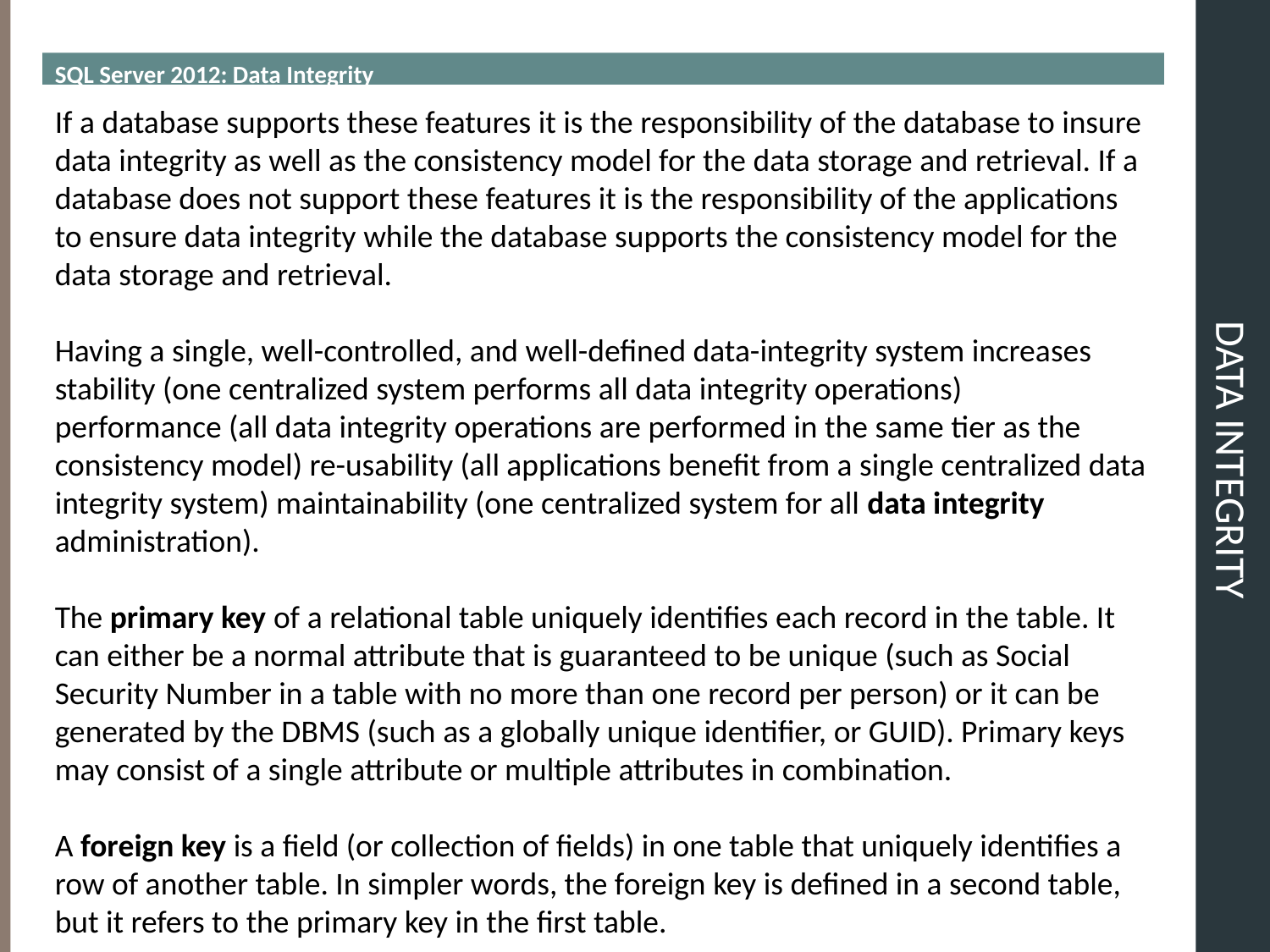

SQL Server 2012: Data Integrity
# DATA INTEGRITY
If a database supports these features it is the responsibility of the database to insure data integrity as well as the consistency model for the data storage and retrieval. If a database does not support these features it is the responsibility of the applications to ensure data integrity while the database supports the consistency model for the data storage and retrieval.

Having a single, well-controlled, and well-defined data-integrity system increases
stability (one centralized system performs all data integrity operations)
performance (all data integrity operations are performed in the same tier as the consistency model) re-usability (all applications benefit from a single centralized data integrity system) maintainability (one centralized system for all data integrity administration).

The primary key of a relational table uniquely identifies each record in the table. It can either be a normal attribute that is guaranteed to be unique (such as Social Security Number in a table with no more than one record per person) or it can be generated by the DBMS (such as a globally unique identifier, or GUID). Primary keys may consist of a single attribute or multiple attributes in combination.

A foreign key is a field (or collection of fields) in one table that uniquely identifies a row of another table. In simpler words, the foreign key is defined in a second table, but it refers to the primary key in the first table.